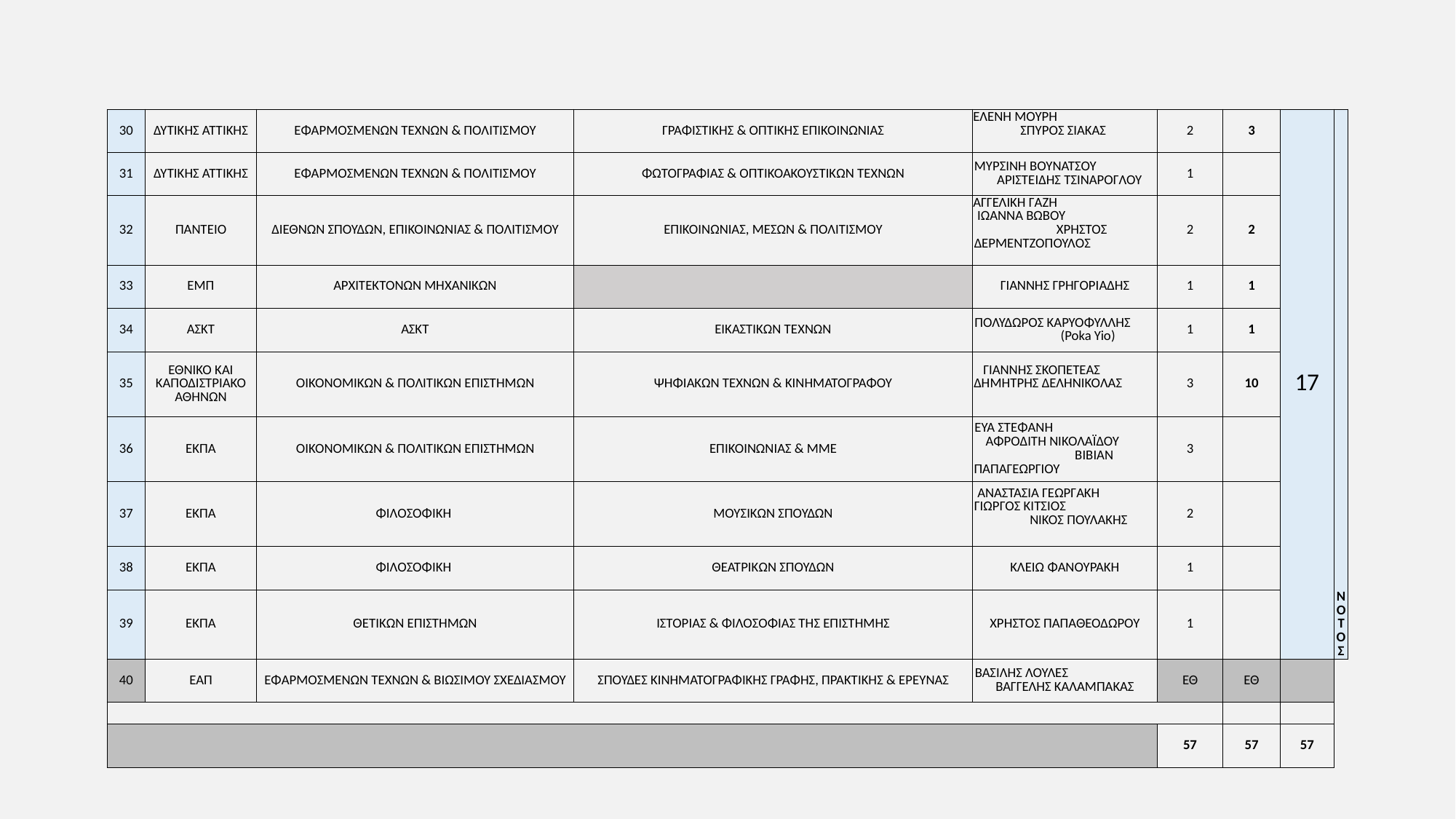

| 30 | ΔΥΤΙΚΗΣ ΑΤΤΙΚΗΣ | ΕΦΑΡΜΟΣΜΕΝΩΝ ΤΕΧΝΩΝ & ΠΟΛΙΤΙΣΜΟΥ | ΓΡΑΦΙΣΤΙΚΗΣ & ΟΠΤΙΚΗΣ ΕΠΙΚΟΙΝΩΝΙΑΣ | ΕΛΕΝΗ ΜΟΥΡΗ ΣΠΥΡΟΣ ΣΙΑΚΑΣ | 2 | 3 | 17 | ΝΟΤΟΣ |
| --- | --- | --- | --- | --- | --- | --- | --- | --- |
| 31 | ΔΥΤΙΚΗΣ ΑΤΤΙΚΗΣ | ΕΦΑΡΜΟΣΜΕΝΩΝ ΤΕΧΝΩΝ & ΠΟΛΙΤΙΣΜΟΥ | ΦΩΤΟΓΡΑΦΙΑΣ & ΟΠΤΙΚΟΑΚΟΥΣΤΙΚΩΝ ΤΕΧΝΩΝ | ΜΥΡΣΙΝΗ ΒΟΥΝΑΤΣΟΥ ΑΡΙΣΤΕΙΔΗΣ ΤΣΙΝΑΡΟΓΛΟΥ | 1 |  |  |  |
| 32 | ΠΑΝΤΕΙΟ | ΔΙΕΘΝΩΝ ΣΠΟΥΔΩΝ, ΕΠΙΚΟΙΝΩΝΙΑΣ & ΠΟΛΙΤΙΣΜΟΥ | ΕΠΙΚΟΙΝΩΝΙΑΣ, ΜΕΣΩΝ & ΠΟΛΙΤΙΣΜΟΥ | ΑΓΓΕΛΙΚΗ ΓΑΖΗ ΙΩΑΝΝΑ ΒΏΒΟΥ ΧΡΗΣΤΟΣ ΔΕΡΜΕΝΤΖΟΠΟΥΛΟΣ | 2 | 2 |  |  |
| 33 | ΕΜΠ | ΑΡΧΙΤΕΚΤΟΝΩΝ ΜΗΧΑΝΙΚΩΝ |  | ΓΙΑΝΝΗΣ ΓΡΗΓΟΡΙΑΔΗΣ | 1 | 1 |  |  |
| 34 | ΑΣΚΤ | ΑΣΚΤ | ΕΙΚΑΣΤΙΚΩΝ ΤΕΧΝΩΝ | ΠΟΛΥΔΩΡΟΣ ΚΑΡΥΟΦΥΛΛΗΣ (Poka Yio) | 1 | 1 |  |  |
| 35 | ΕΘΝΙΚΟ ΚΑΙ ΚΑΠΟΔΙΣΤΡΙΑΚΟ ΑΘΗΝΩΝ | ΟΙΚΟΝΟΜΙΚΩΝ & ΠΟΛΙΤΙΚΩΝ ΕΠΙΣΤΗΜΩΝ | ΨΗΦΙΑΚΩΝ ΤΕΧΝΩΝ & ΚΙΝΗΜΑΤΟΓΡΑΦΟΥ | ΓΙΑΝΝΗΣ ΣΚΟΠΕΤΕΑΣ ΔΗΜΗΤΡΗΣ ΔΕΛΗΝΙΚΟΛΑΣ | 3 | 10 |  |  |
| 36 | ΕΚΠΑ | ΟΙΚΟΝΟΜΙΚΩΝ & ΠΟΛΙΤΙΚΩΝ ΕΠΙΣΤΗΜΩΝ | ΕΠΙΚΟΙΝΩΝΙΑΣ & ΜΜΕ | ΕΥΑ ΣΤΕΦΑΝΗ ΑΦΡΟΔΙΤΗ ΝΙΚΟΛΑΪΔΟΥ ΒΙΒΙΑΝ ΠΑΠΑΓΕΩΡΓΙΟΥ | 3 |  |  |  |
| 37 | ΕΚΠΑ | ΦΙΛΟΣΟΦΙΚΗ | ΜΟΥΣΙΚΩΝ ΣΠΟΥΔΩΝ | ΑΝΑΣΤΑΣΙΑ ΓΕΩΡΓΑΚΗ ΓΙΩΡΓΟΣ ΚΙΤΣΙΟΣ ΝΙΚΟΣ ΠΟΥΛΑΚΗΣ | 2 |  |  |  |
| 38 | ΕΚΠΑ | ΦΙΛΟΣΟΦΙΚΗ | ΘΕΑΤΡΙΚΩΝ ΣΠΟΥΔΩΝ | ΚΛΕΙΩ ΦΑΝΟΥΡΑΚΗ | 1 |  |  |  |
| 39 | ΕΚΠΑ | ΘΕΤΙΚΩΝ ΕΠΙΣΤΗΜΩΝ | ΙΣΤΟΡΙΑΣ & ΦΙΛΟΣΟΦΙΑΣ ΤΗΣ ΕΠΙΣΤΗΜΗΣ | ΧΡΗΣΤΟΣ ΠΑΠΑΘΕΟΔΩΡΟΥ | 1 |  |  |  |
| 40 | ΕΑΠ | ΕΦΑΡΜΟΣΜΕΝΩΝ ΤΕΧΝΩΝ & ΒΙΩΣΙΜΟΥ ΣΧΕΔΙΑΣΜΟΥ | ΣΠΟΥΔΕΣ ΚΙΝΗΜΑΤΟΓΡΑΦΙΚΗΣ ΓΡΑΦΗΣ, ΠΡΑΚΤΙΚΗΣ & ΕΡΕΥΝΑΣ | ΒΑΣΙΛΗΣ ΛΟΥΛΕΣ ΒΑΓΓΕΛΗΣ ΚΑΛΑΜΠΑΚΑΣ | ΕΘ | ΕΘ |  |  |
|  |  |  |  |  |  |  |  |  |
|  |  |  |  |  | 57 | 57 | 57 |  |